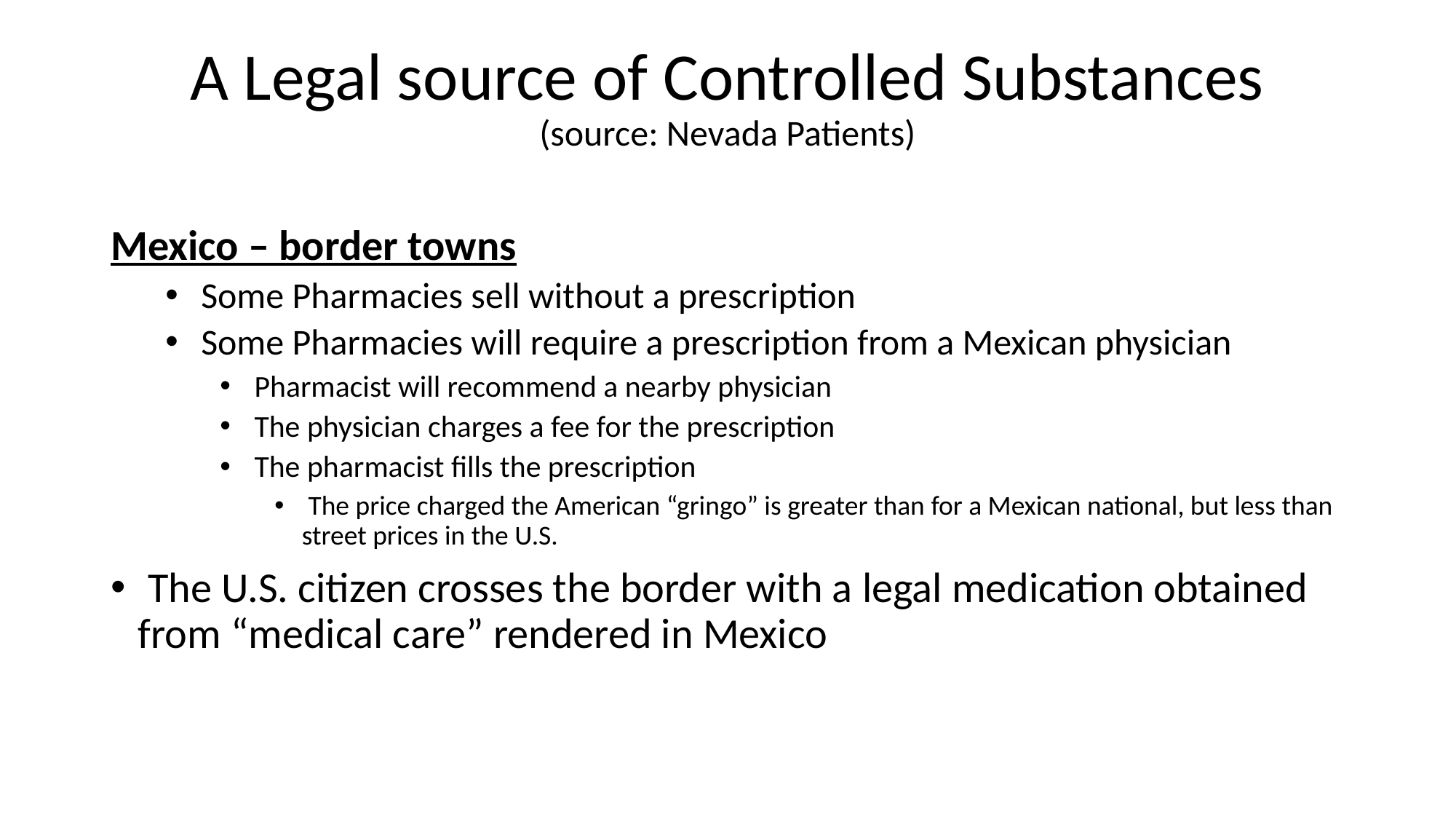

# A Legal source of Controlled Substances (source: Nevada Patients)
Mexico – border towns
 Some Pharmacies sell without a prescription
 Some Pharmacies will require a prescription from a Mexican physician
 Pharmacist will recommend a nearby physician
 The physician charges a fee for the prescription
 The pharmacist fills the prescription
 The price charged the American “gringo” is greater than for a Mexican national, but less than street prices in the U.S.
 The U.S. citizen crosses the border with a legal medication obtained from “medical care” rendered in Mexico